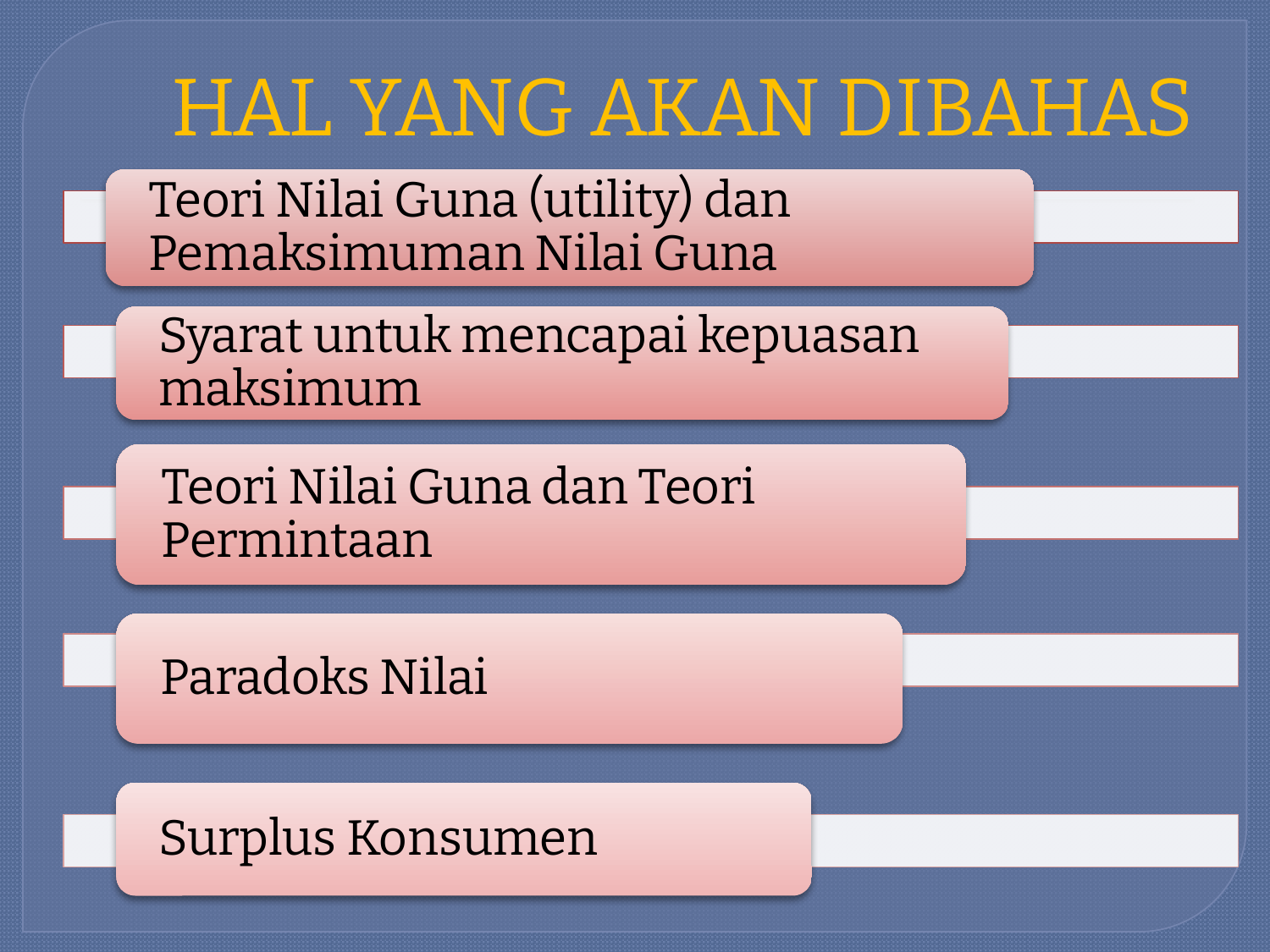

# HAL YANG AKAN DIBAHAS
Teori Nilai Guna (utility) dan Pemaksimuman Nilai Guna
Syarat untuk mencapai kepuasan maksimum
Teori Nilai Guna dan Teori Permintaan
Paradoks Nilai
Surplus Konsumen